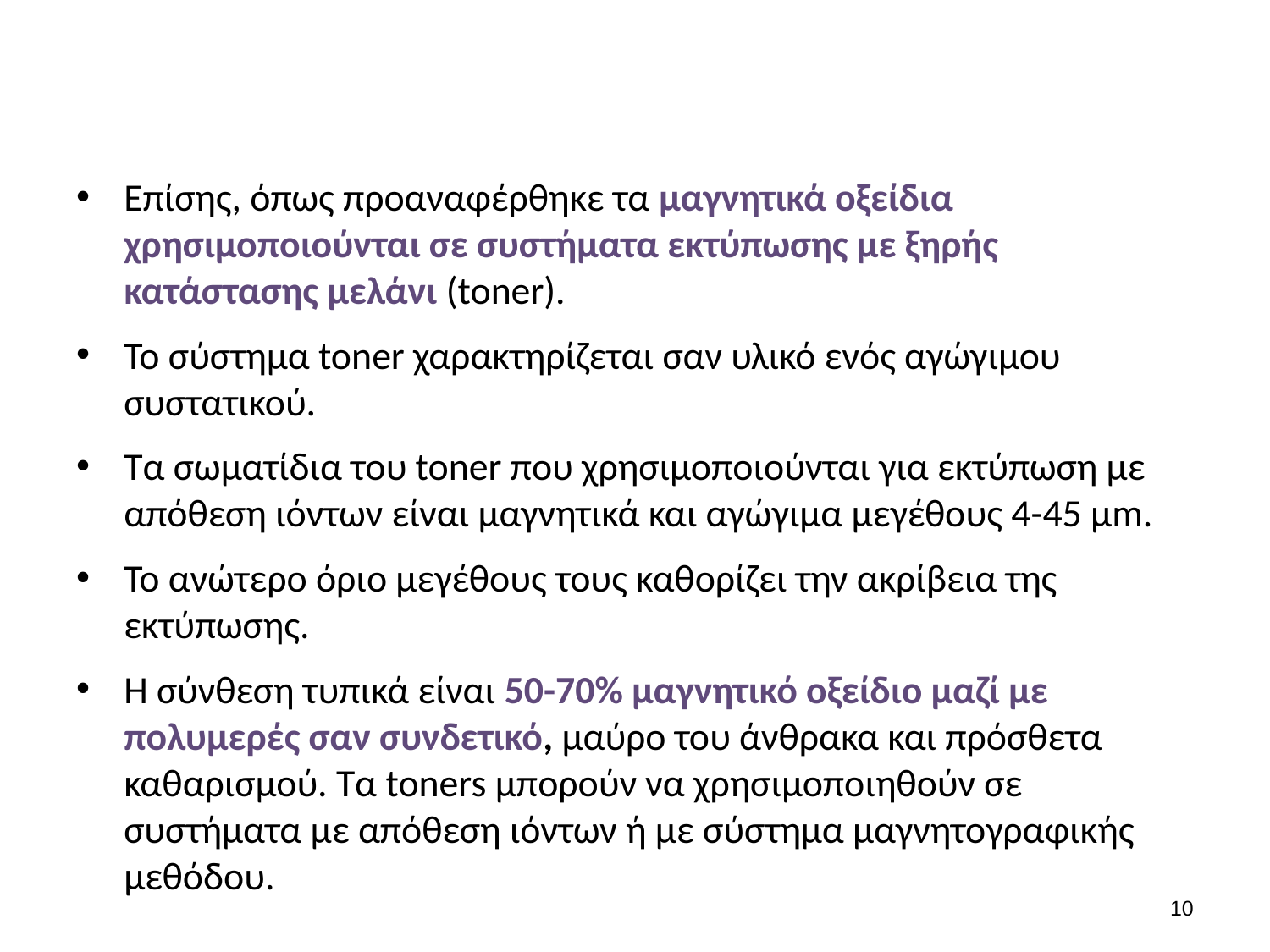

#
Επίσης, όπως προαναφέρθηκε τα μαγνητικά οξείδια χρησιμοποιούνται σε συστήματα εκτύπωσης με ξηρής κατάστασης μελάνι (toner).
Το σύστημα toner χαρακτηρίζεται σαν υλικό ενός αγώγιμου συστατικού.
Τα σωματίδια του toner που χρησιμοποιούνται για εκτύπωση με απόθεση ιόντων είναι μαγνητικά και αγώγιμα μεγέθους 4-45 μm.
Το ανώτερο όριο μεγέθους τους καθορίζει την ακρίβεια της εκτύπωσης.
Η σύνθεση τυπικά είναι 50-70% μαγνητικό οξείδιο μαζί με πολυμερές σαν συνδετικό, μαύρο του άνθρακα και πρόσθετα καθαρισμού. Τα toners μπορούν να χρησιμοποιηθούν σε συστήματα με απόθεση ιόντων ή με σύστημα μαγνητογραφικής μεθόδου.
10